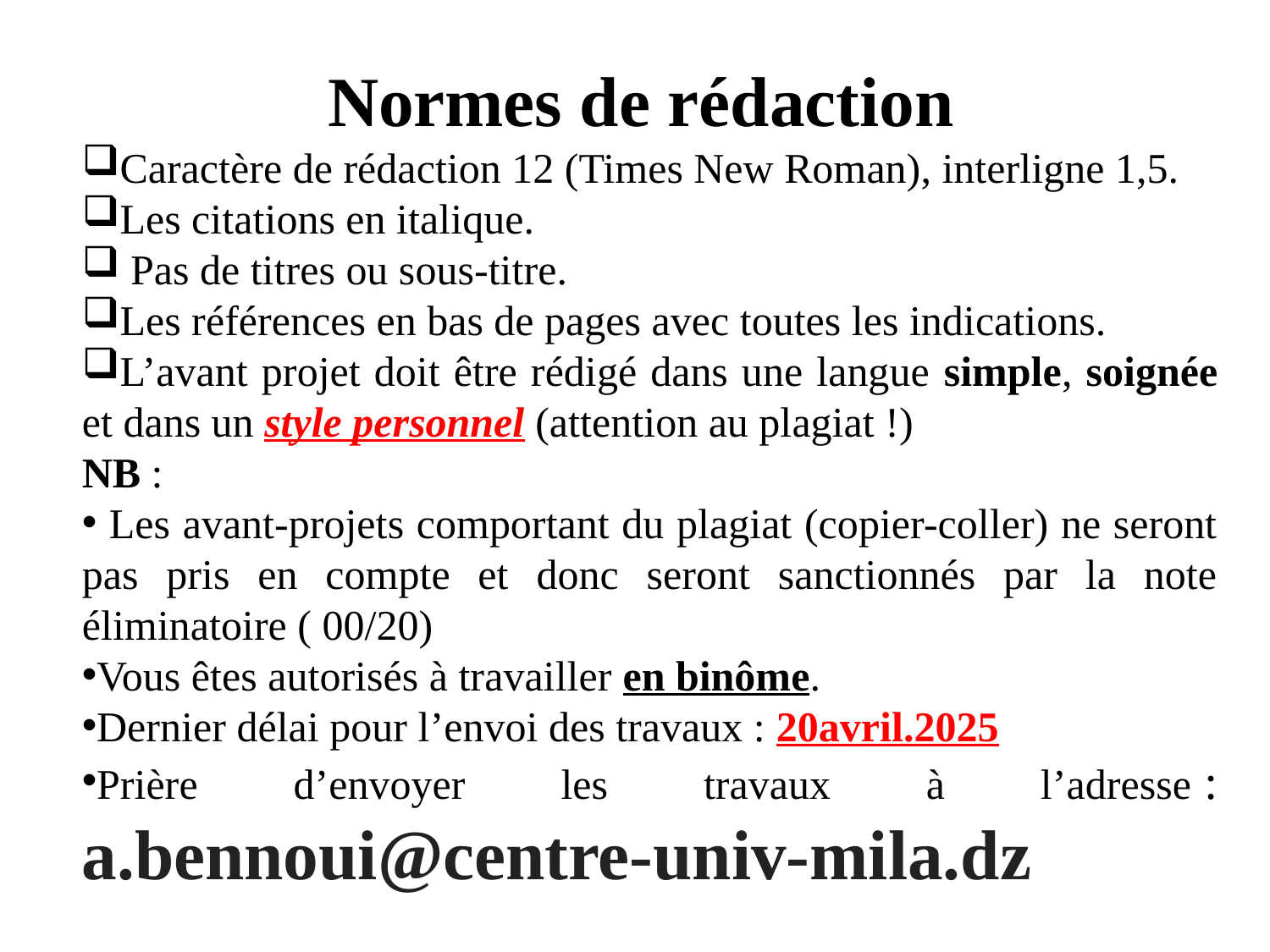

Normes de rédaction
Caractère de rédaction 12 (Times New Roman), interligne 1,5.
Les citations en italique.
 Pas de titres ou sous-titre.
Les références en bas de pages avec toutes les indications.
L’avant projet doit être rédigé dans une langue simple, soignée et dans un style personnel (attention au plagiat !)
NB :
 Les avant-projets comportant du plagiat (copier-coller) ne seront pas pris en compte et donc seront sanctionnés par la note éliminatoire ( 00/20)
Vous êtes autorisés à travailler en binôme.
Dernier délai pour l’envoi des travaux : 20avril.2025
Prière d’envoyer les travaux à l’adresse : a.bennoui@centre-univ-mila.dz